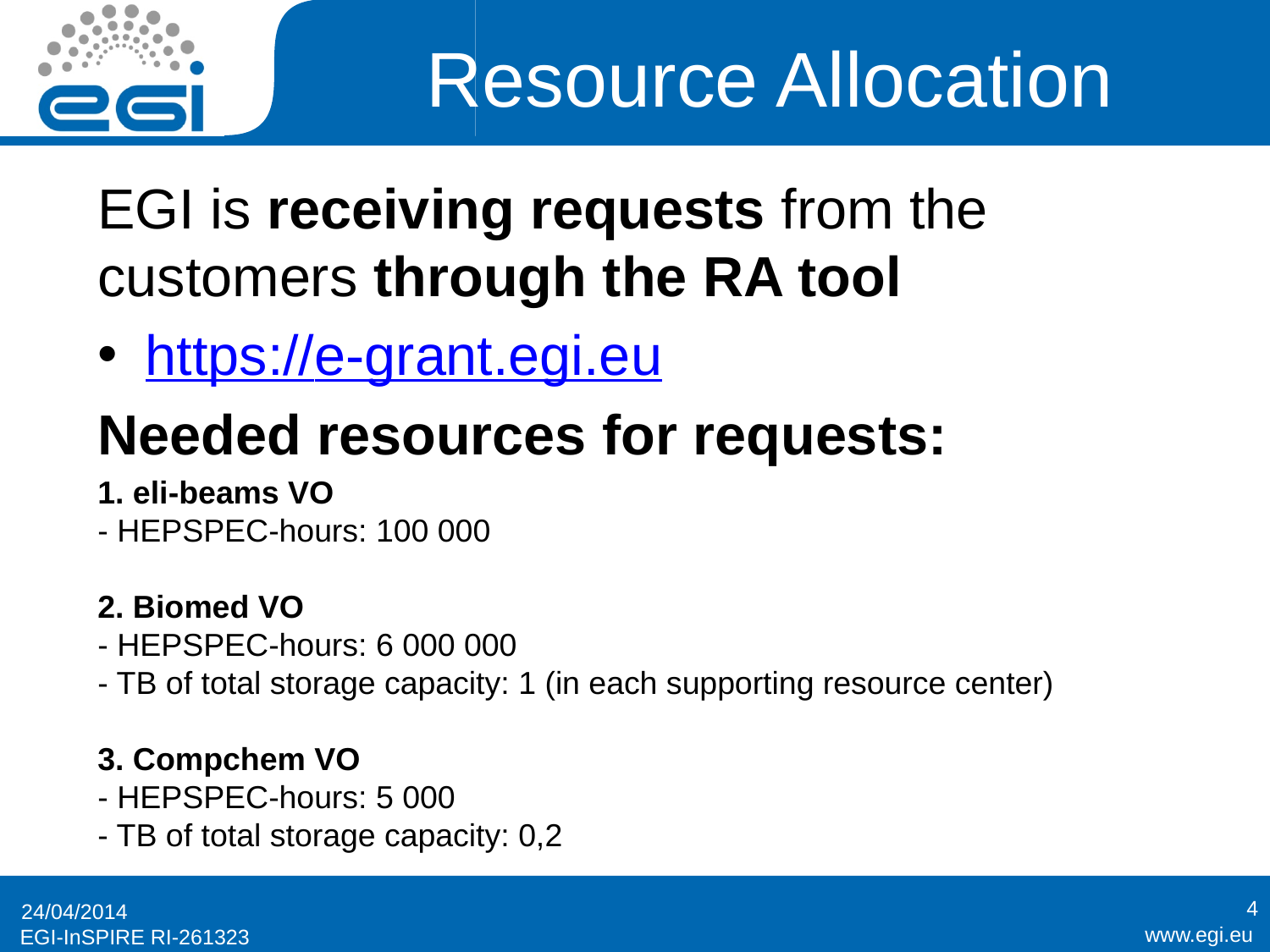

# Resource Allocation
EGI is receiving requests from the customers through the RA tool
https://e-grant.egi.eu
Needed resources for requests:
1. eli-beams VO
- HEPSPEC-hours: 100 000
2. Biomed VO
- HEPSPEC-hours: 6 000 000
- TB of total storage capacity: 1 (in each supporting resource center)
3. Compchem VO
- HEPSPEC-hours: 5 000
- TB of total storage capacity: 0,2

4
24/04/2014